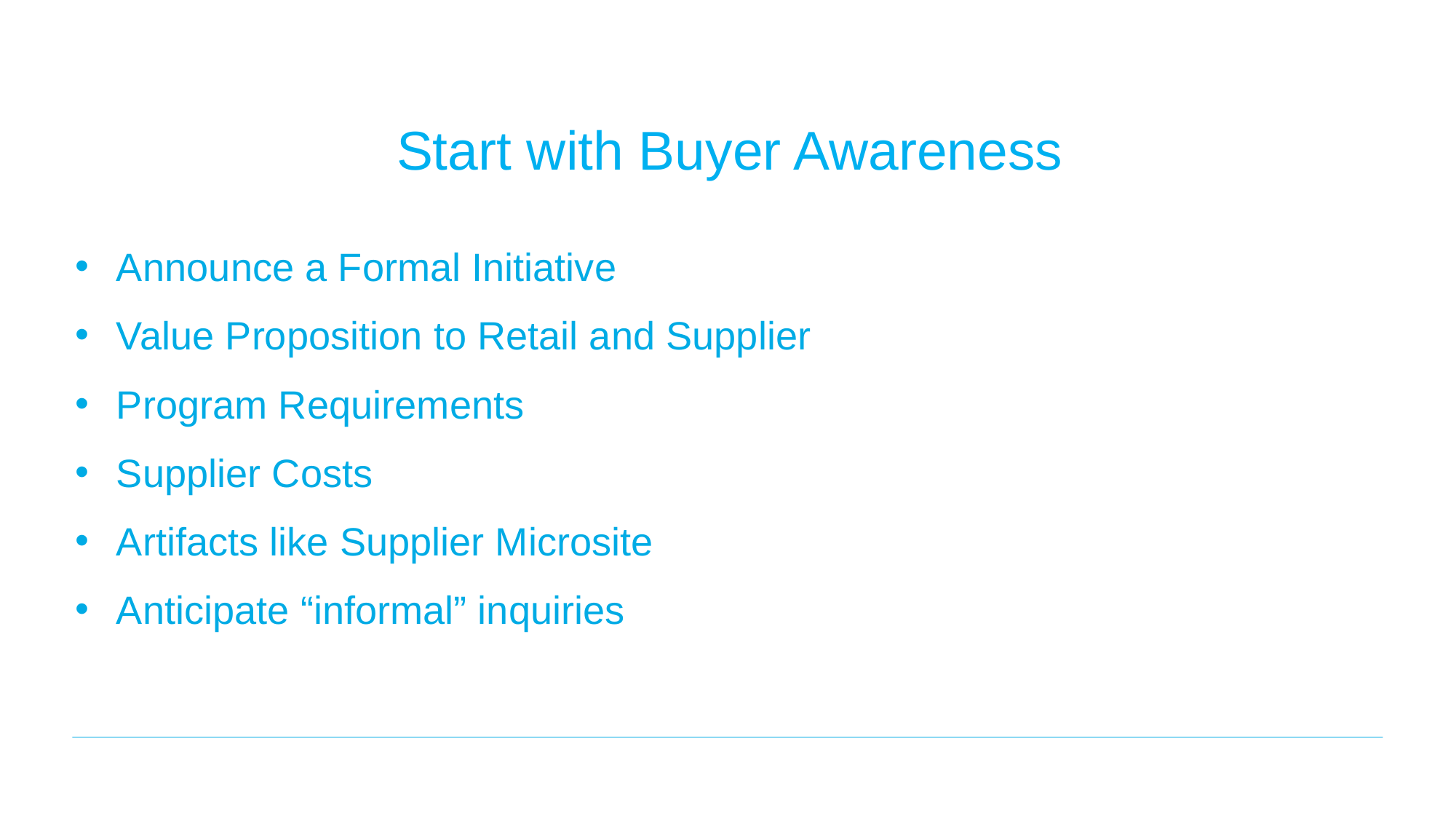

# Start with Buyer Awareness
Announce a Formal Initiative
Value Proposition to Retail and Supplier
Program Requirements
Supplier Costs
Artifacts like Supplier Microsite
Anticipate “informal” inquiries